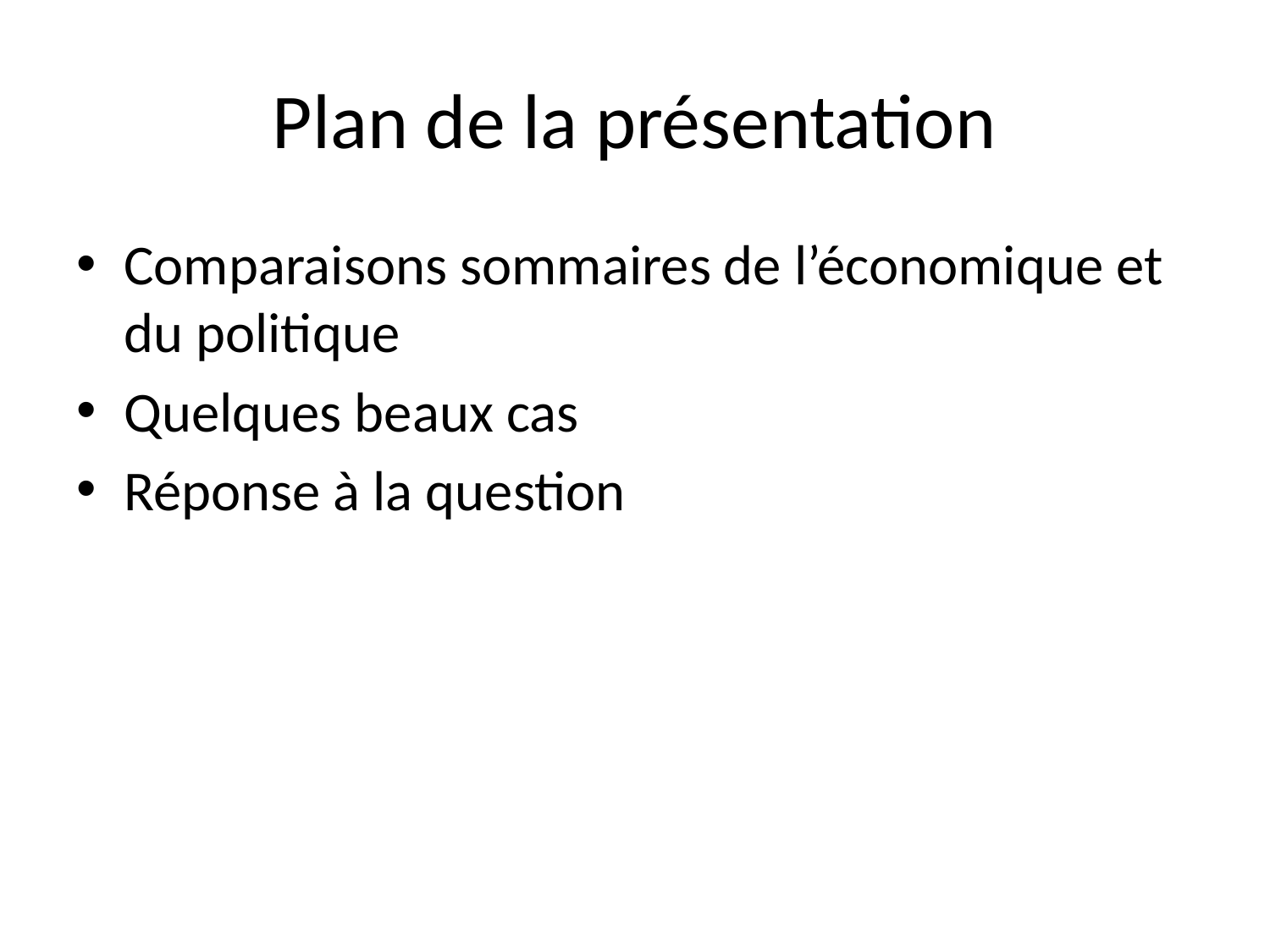

# Plan de la présentation
Comparaisons sommaires de l’économique et du politique
Quelques beaux cas
Réponse à la question